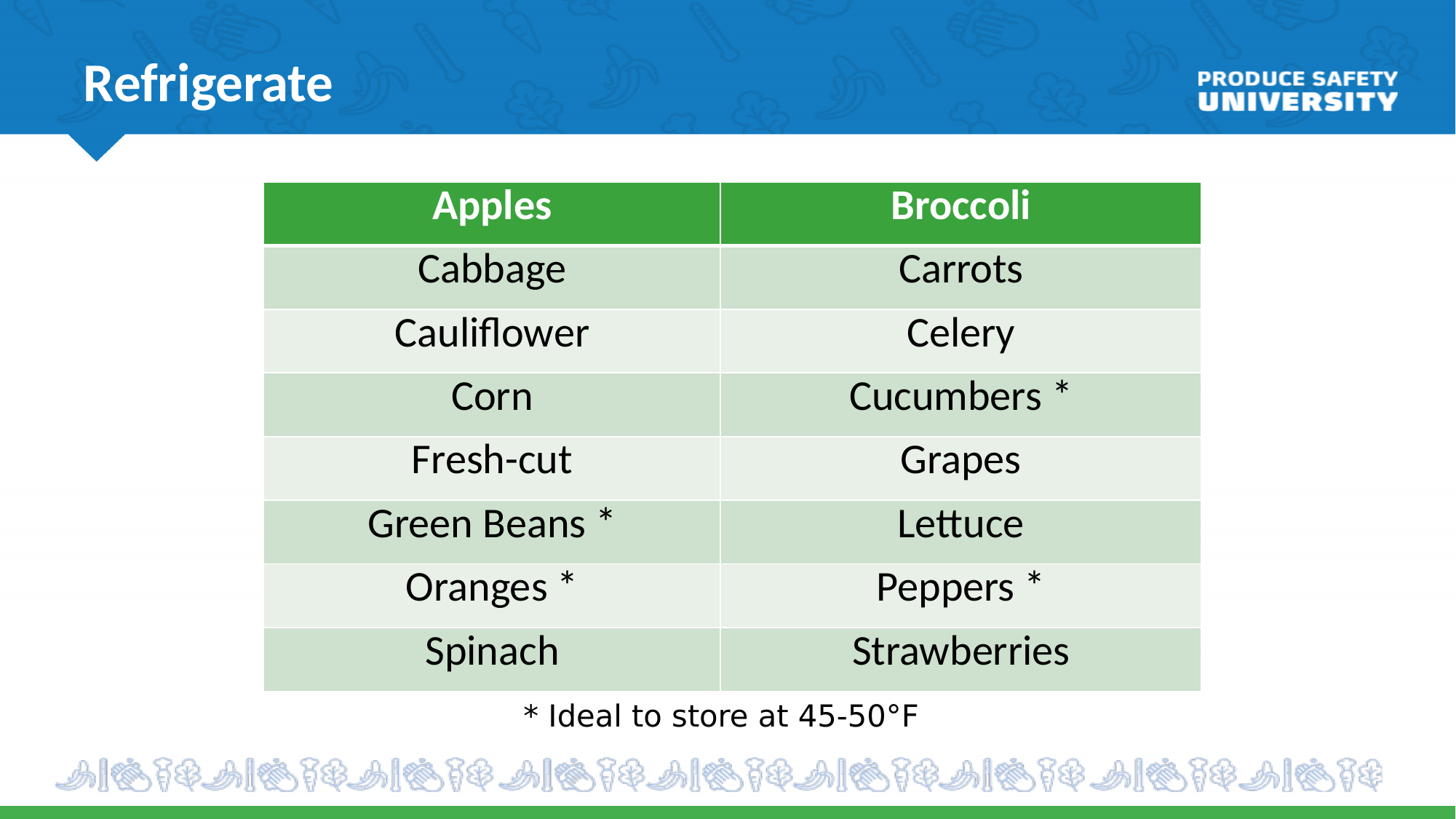

Refrigerate
| Apples | Broccoli |
| --- | --- |
| Cabbage | Carrots |
| Cauliflower | Celery |
| Corn | Cucumbers \* |
| Fresh-cut | Grapes |
| Green Beans \* | Lettuce |
| Oranges \* | Peppers \* |
| Spinach | Strawberries |
* Ideal to store at 45-50°F